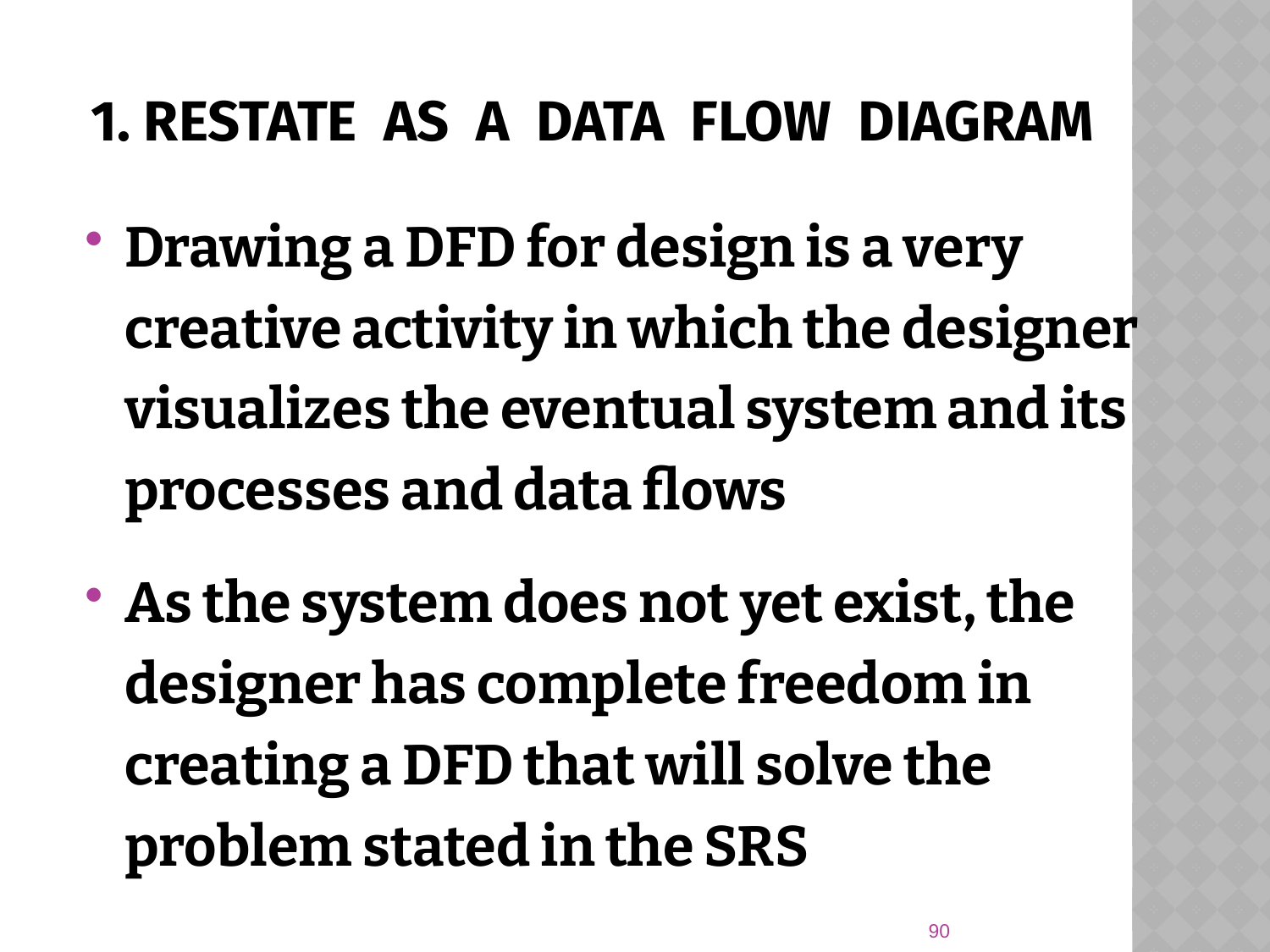

# 1. Restate  as  a  Data  Flow  Diagram
Drawing a DFD for design is a very creative activity in which the designer visualizes the eventual system and its processes and data flows

As the system does not yet exist, the designer has complete freedom in creating a DFD that will solve the problem stated in the SRS
90